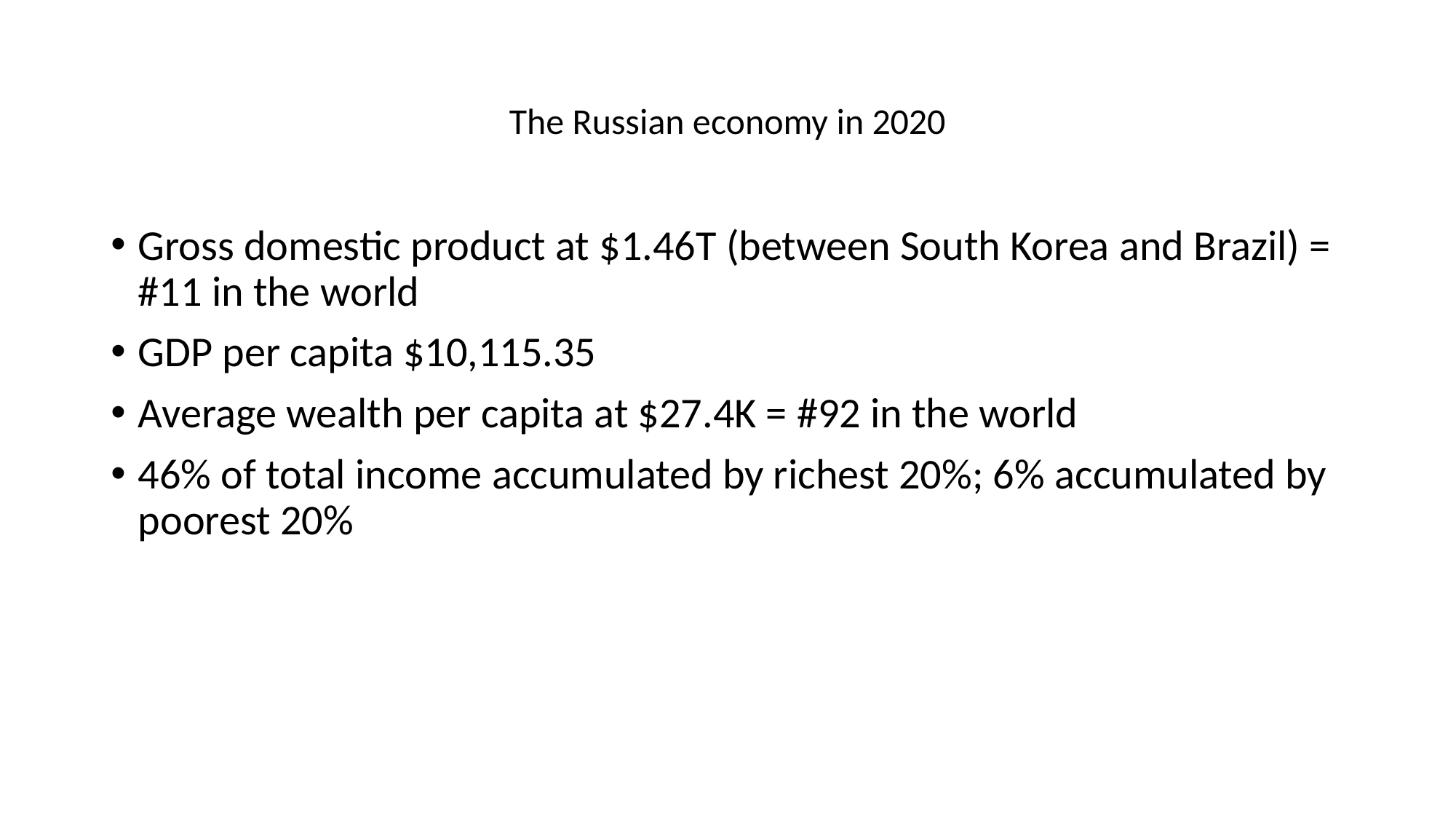

# The Russian economy in 2020
Gross domestic product at $1.46T (between South Korea and Brazil) = #11 in the world
GDP per capita $10,115.35
Average wealth per capita at $27.4K = #92 in the world
46% of total income accumulated by richest 20%; 6% accumulated by poorest 20%